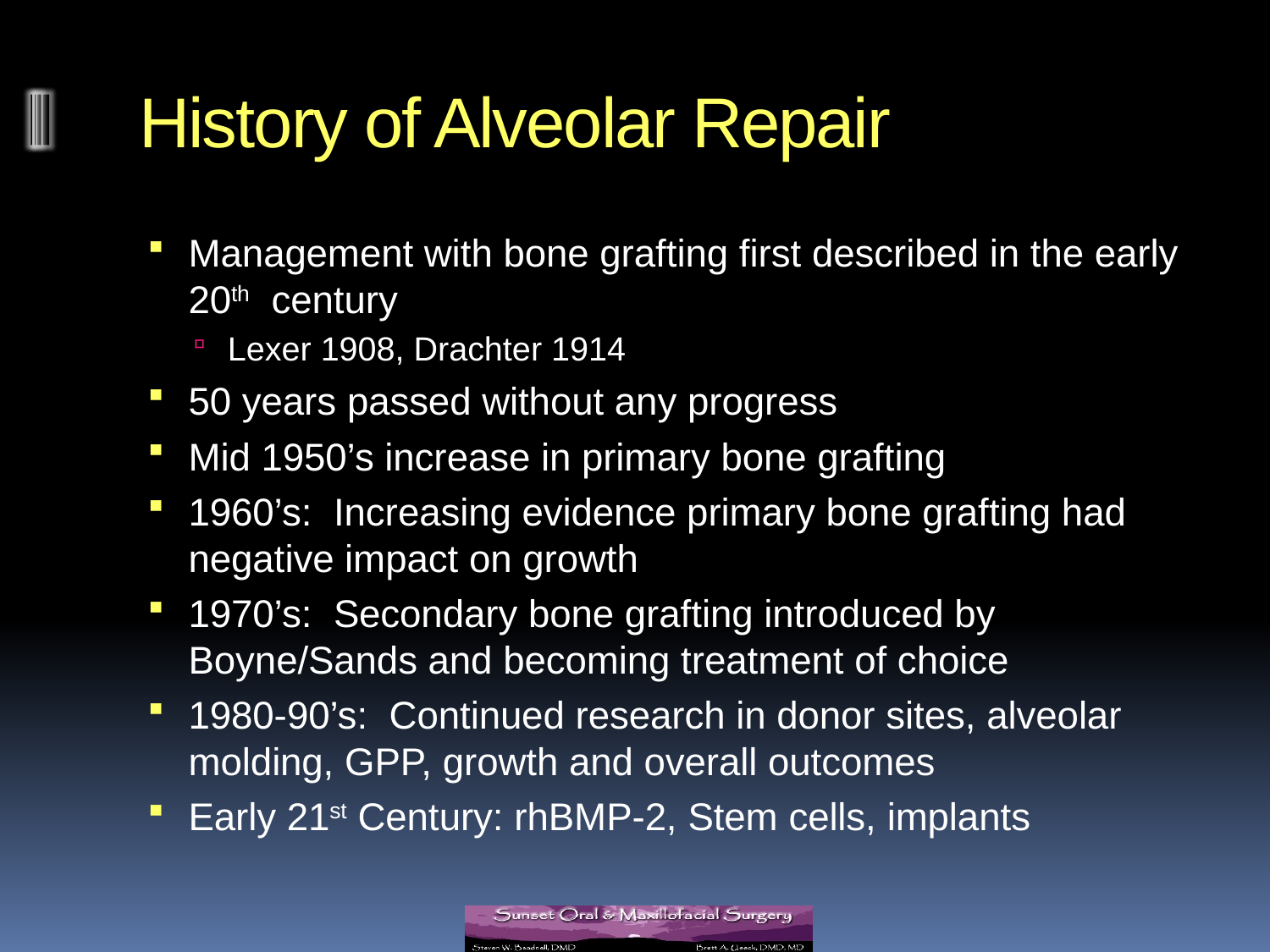

# History of Alveolar Repair
Management with bone grafting first described in the early 20th  century
Lexer 1908, Drachter 1914
50 years passed without any progress
Mid 1950’s increase in primary bone grafting
1960’s:  Increasing evidence primary bone grafting had negative impact on growth
1970’s:  Secondary bone grafting introduced by Boyne/Sands and becoming treatment of choice
1980-90’s:  Continued research in donor sites, alveolar molding, GPP, growth and overall outcomes
Early 21st Century: rhBMP-2, Stem cells, implants